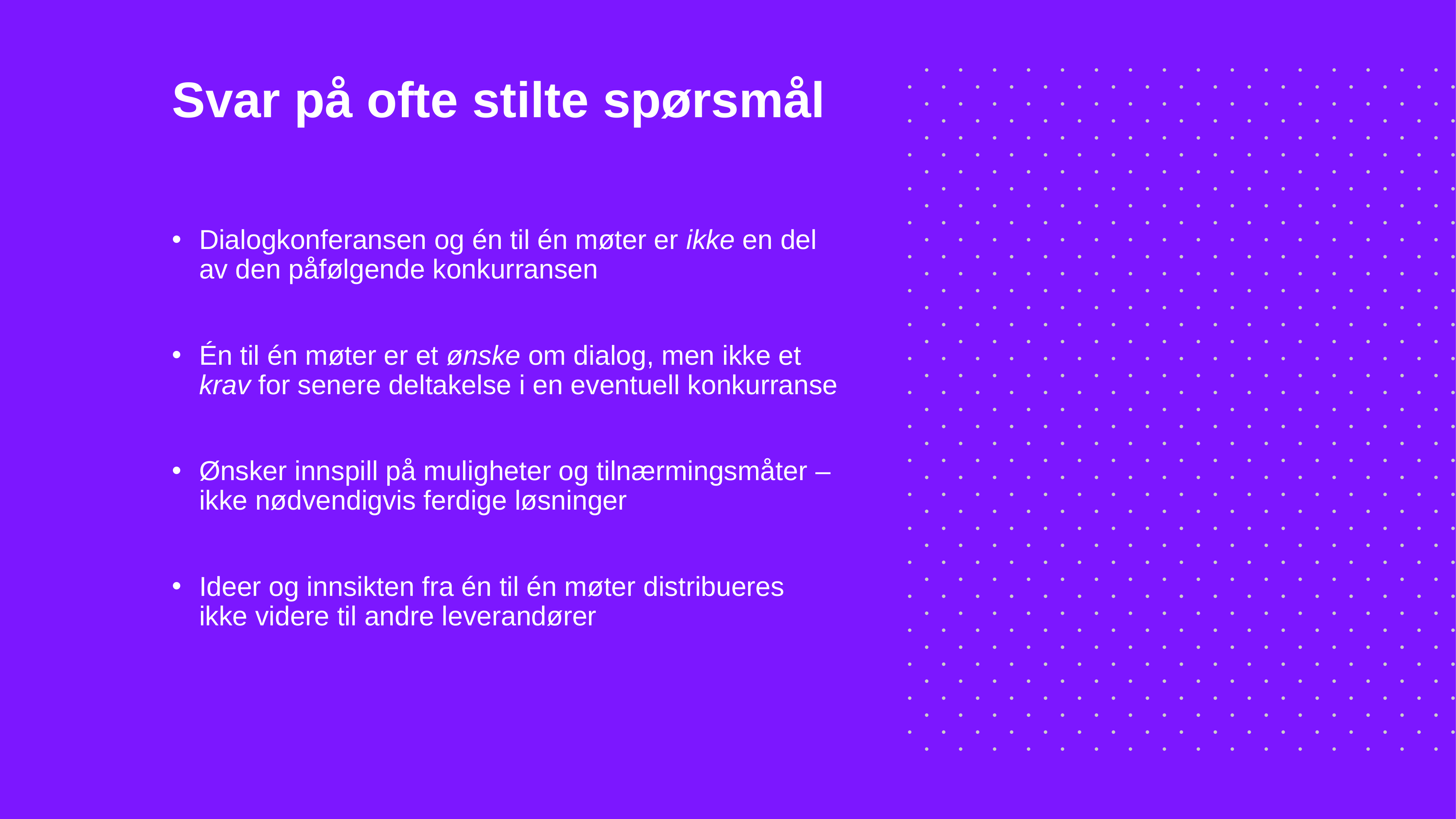

# Svar på ofte stilte spørsmål
Dialogkonferansen og én til én møter er ikke en del av den påfølgende konkurransen

Én til én møter er et ønske om dialog, men ikke et krav for senere deltakelse i en eventuell konkurranse

Ønsker innspill på muligheter og tilnærmingsmåter – ikke nødvendigvis ferdige løsninger

Ideer og innsikten fra én til én møter distribueres ikke videre til andre leverandører